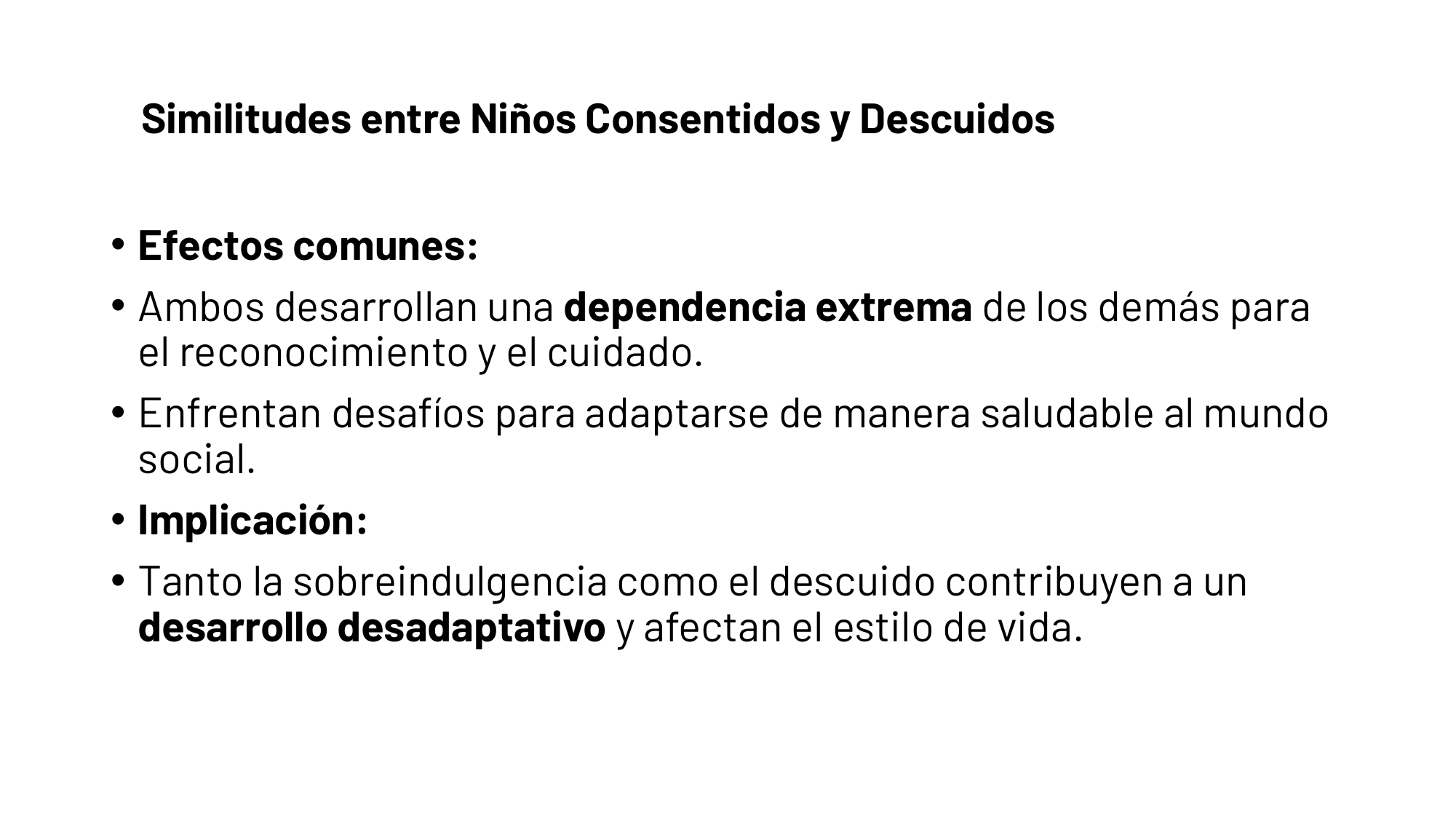

# Similitudes entre Niños Consentidos y Descuidos
Efectos comunes:
Ambos desarrollan una dependencia extrema de los demás para el reconocimiento y el cuidado.
Enfrentan desafíos para adaptarse de manera saludable al mundo social.
Implicación:
Tanto la sobreindulgencia como el descuido contribuyen a un desarrollo desadaptativo y afectan el estilo de vida.